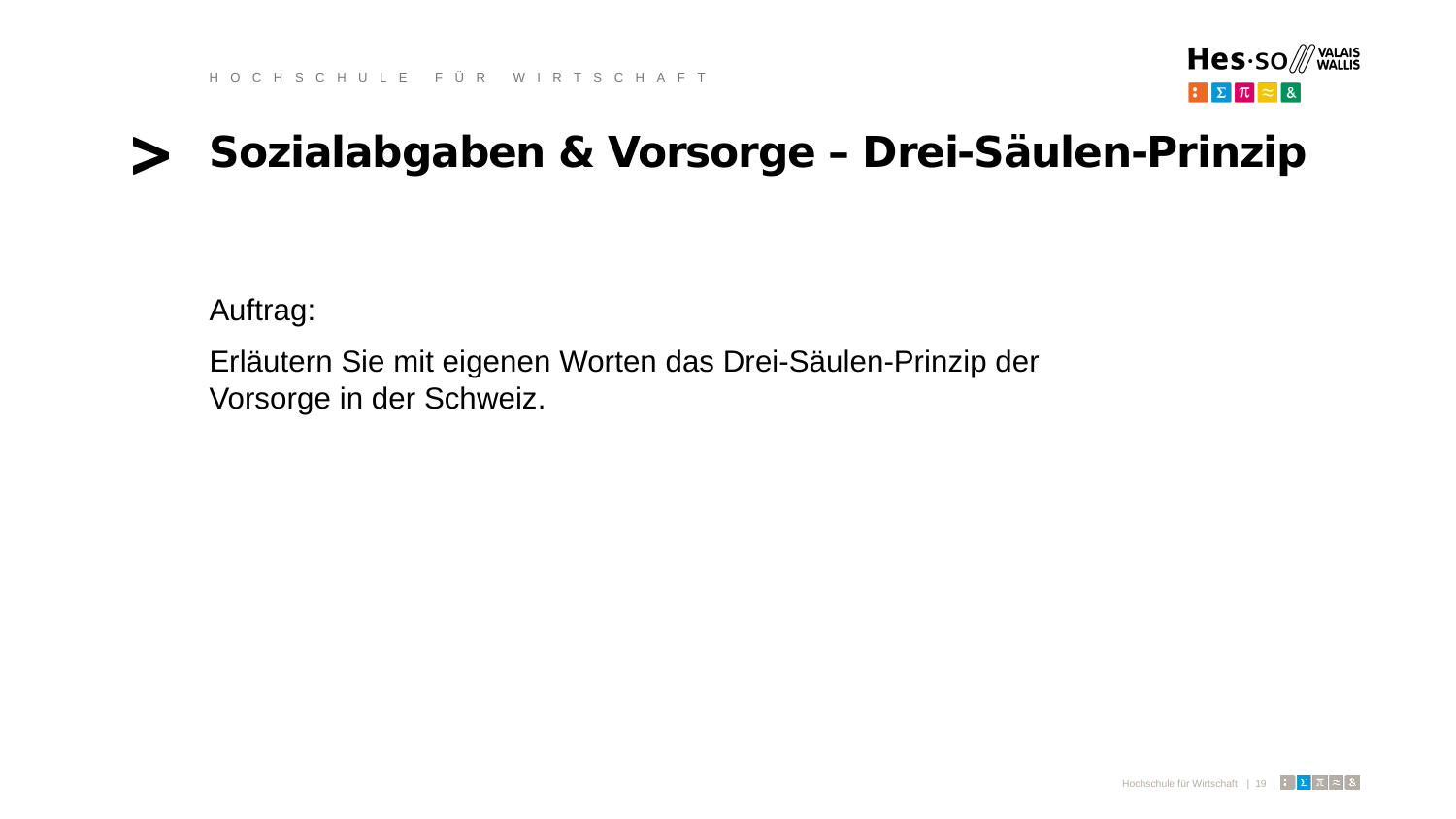

HOCHSCHULE FÜR WIRTSCHAFT
# Sozialabgaben & Vorsorge – Drei-Säulen-Prinzip
Auftrag:
Erläutern Sie mit eigenen Worten das Drei-Säulen-Prinzip der Vorsorge in der Schweiz.